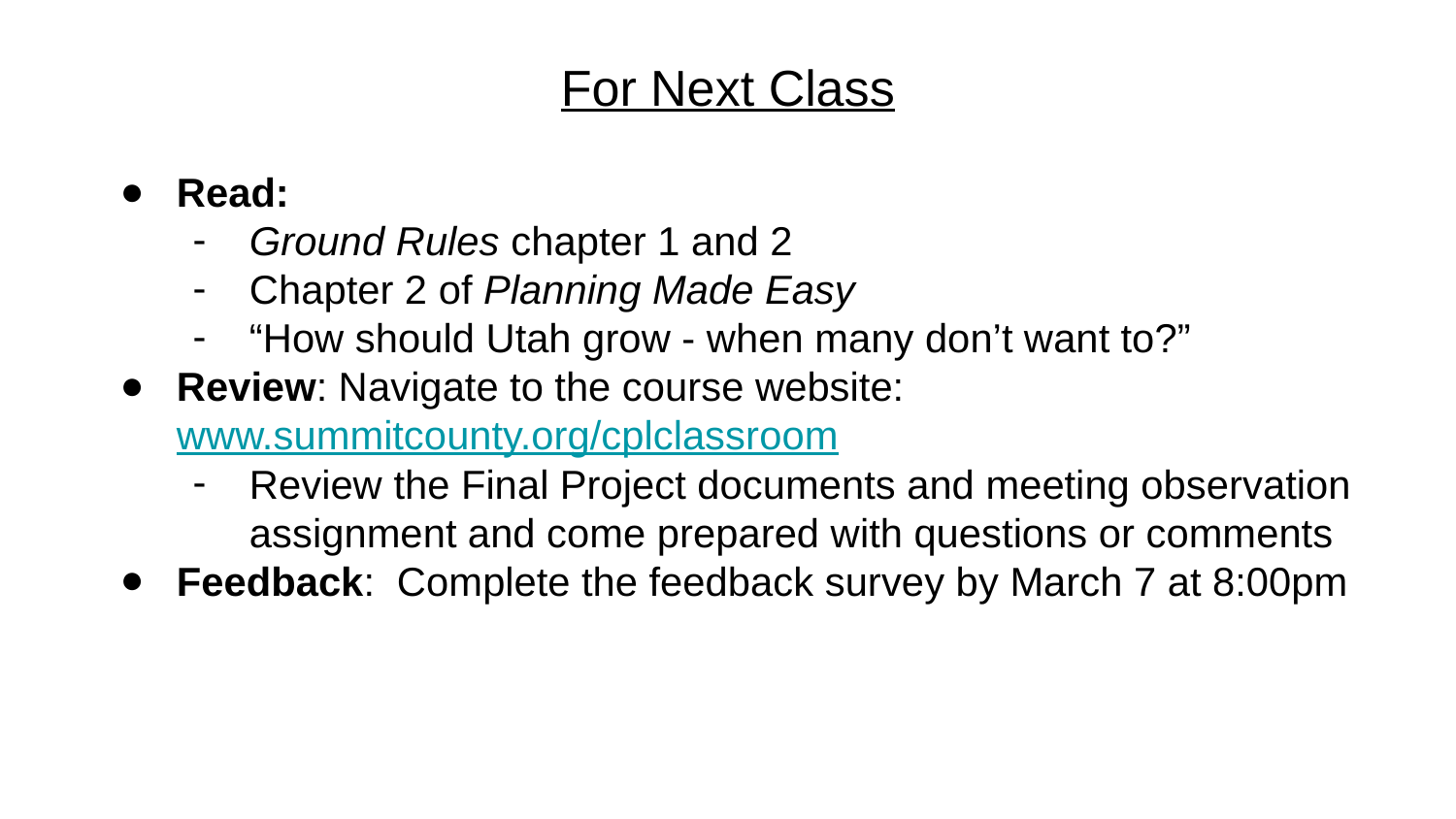

# For Next Class
Read:
Ground Rules chapter 1 and 2
Chapter 2 of Planning Made Easy
“How should Utah grow - when many don’t want to?”
Review: Navigate to the course website: www.summitcounty.org/cplclassroom
Review the Final Project documents and meeting observation assignment and come prepared with questions or comments
Feedback:  Complete the feedback survey by March 7 at 8:00pm